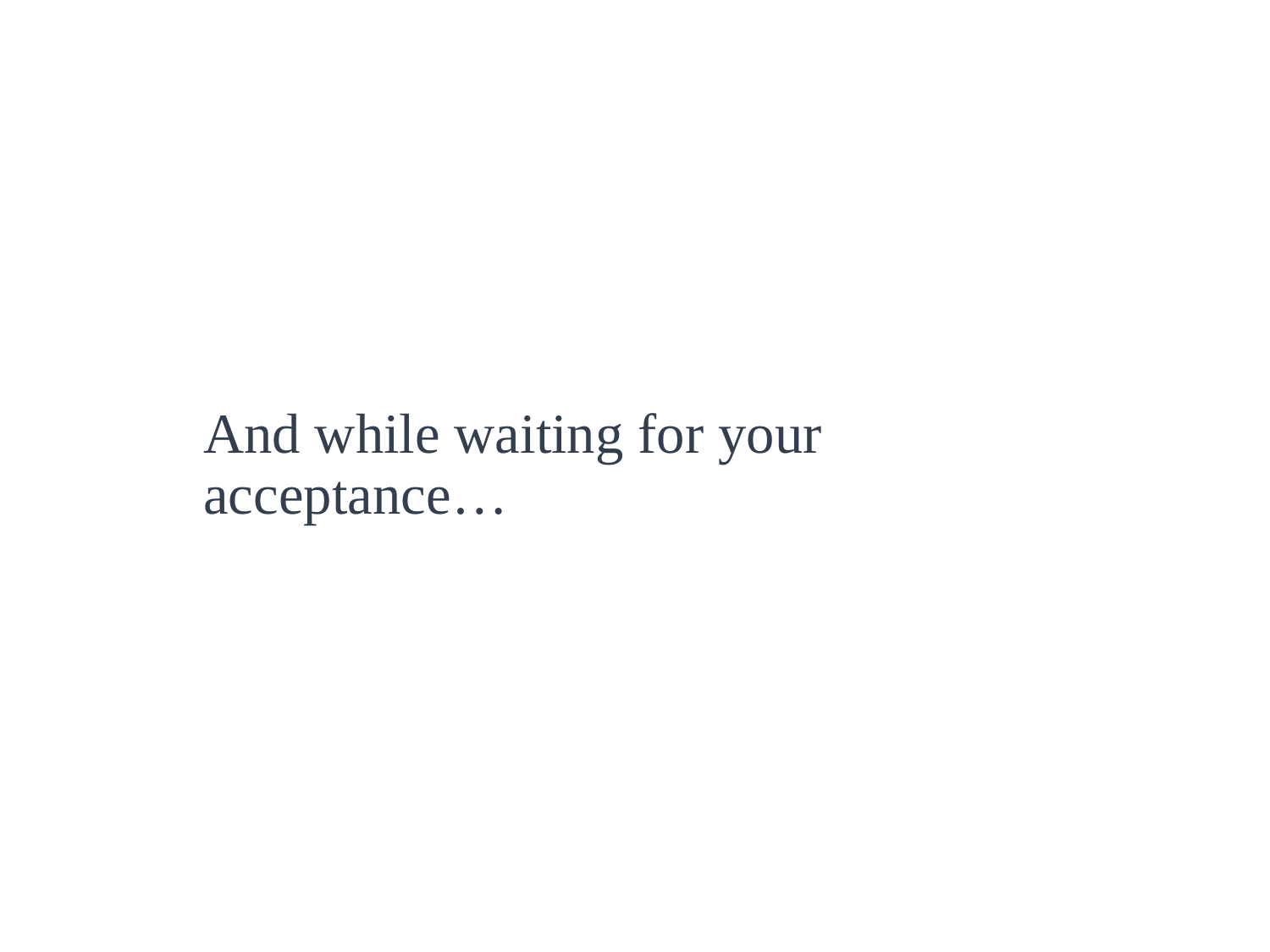

# And while waiting for your acceptance…